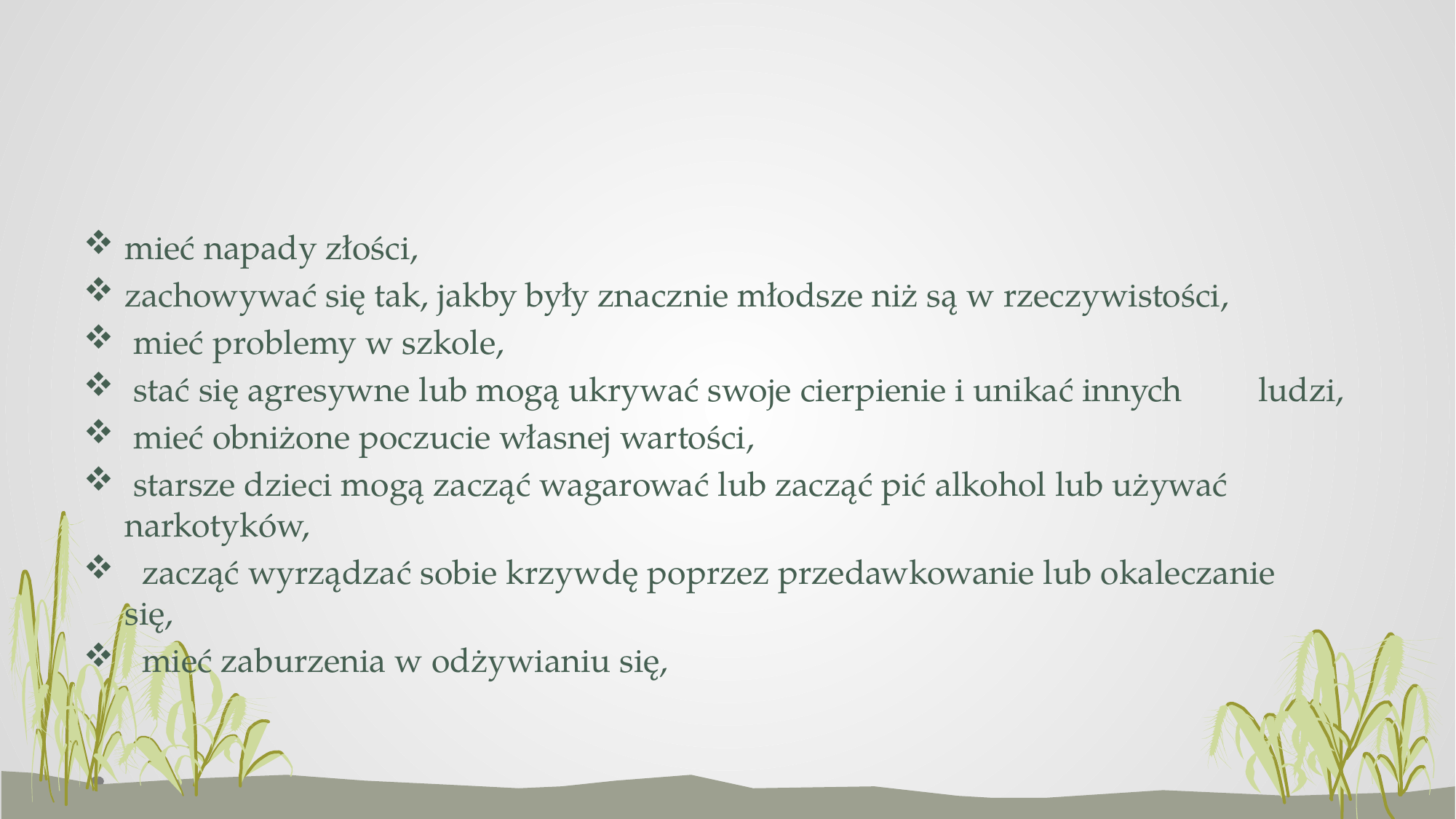

#
mieć napady złości,
zachowywać się tak, jakby były znacznie młodsze niż są w rzeczywistości,
 mieć problemy w szkole,
 stać się agresywne lub mogą ukrywać swoje cierpienie i unikać innych 			  ludzi,
 mieć obniżone poczucie własnej wartości,
 starsze dzieci mogą zacząć wagarować lub zacząć pić alkohol lub używać narkotyków,
  zacząć wyrządzać sobie krzywdę poprzez przedawkowanie lub okaleczanie 	się,
  mieć zaburzenia w odżywianiu się,